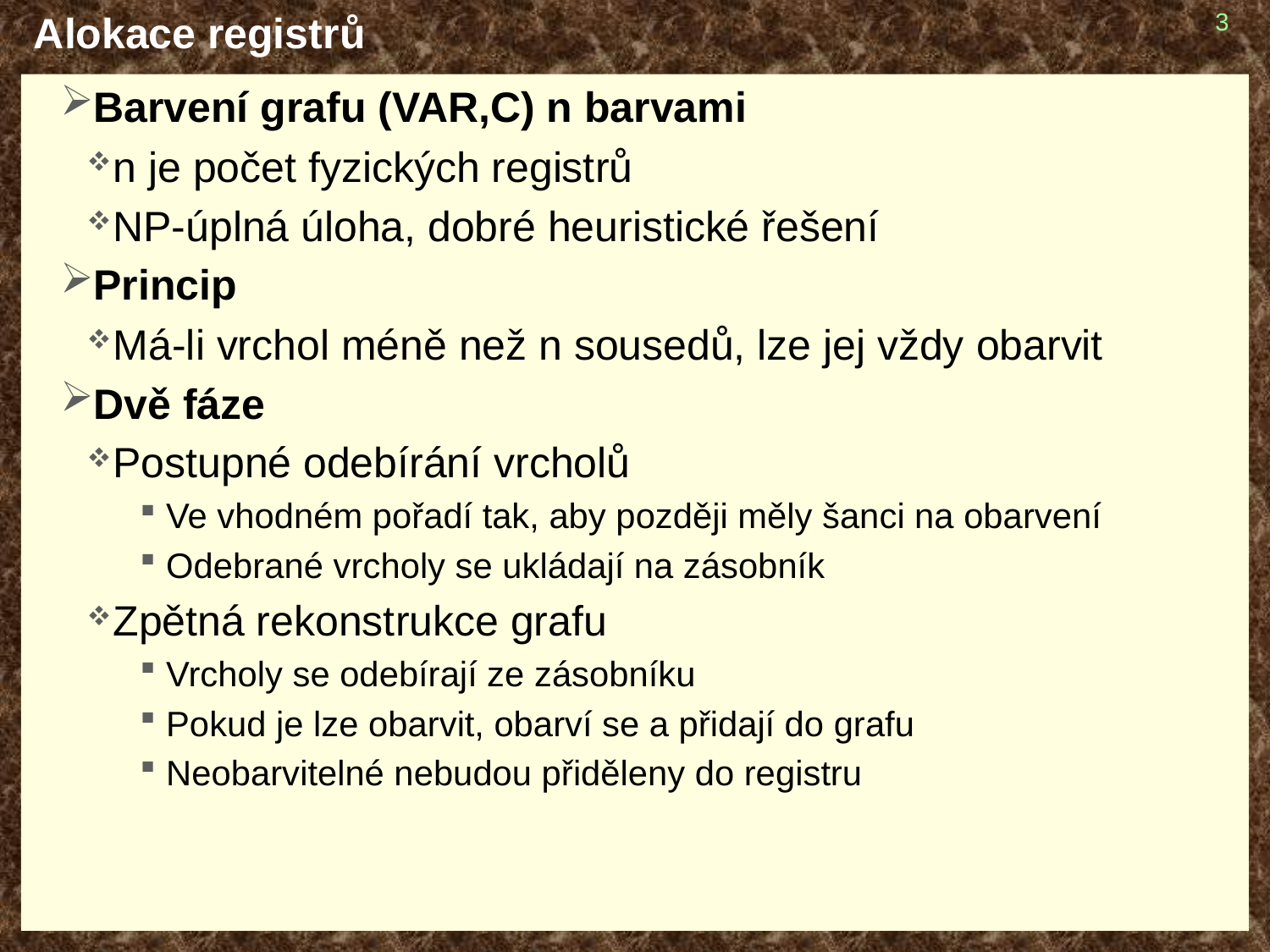

# Alokace registrů
3
Barvení grafu (VAR,C) n barvami
n je počet fyzických registrů
NP-úplná úloha, dobré heuristické řešení
Princip
Má-li vrchol méně než n sousedů, lze jej vždy obarvit
Dvě fáze
Postupné odebírání vrcholů
Ve vhodném pořadí tak, aby později měly šanci na obarvení
Odebrané vrcholy se ukládají na zásobník
Zpětná rekonstrukce grafu
Vrcholy se odebírají ze zásobníku
Pokud je lze obarvit, obarví se a přidají do grafu
Neobarvitelné nebudou přiděleny do registru